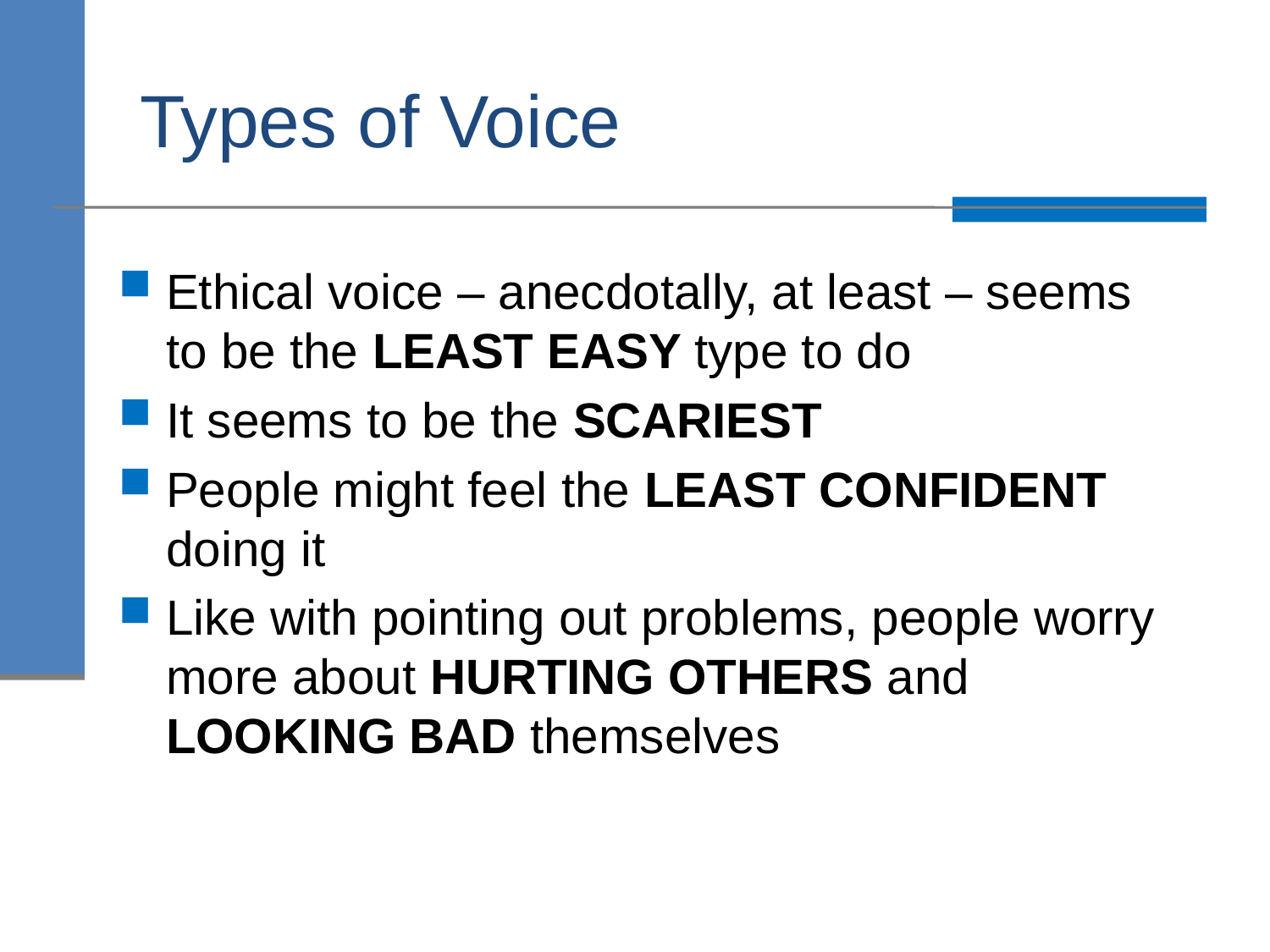

# Types of Voice
Ethical voice – anecdotally, at least – seems to be the LEAST EASY type to do
It seems to be the SCARIEST
People might feel the LEAST CONFIDENT doing it
Like with pointing out problems, people worry more about HURTING OTHERS and LOOKING BAD themselves